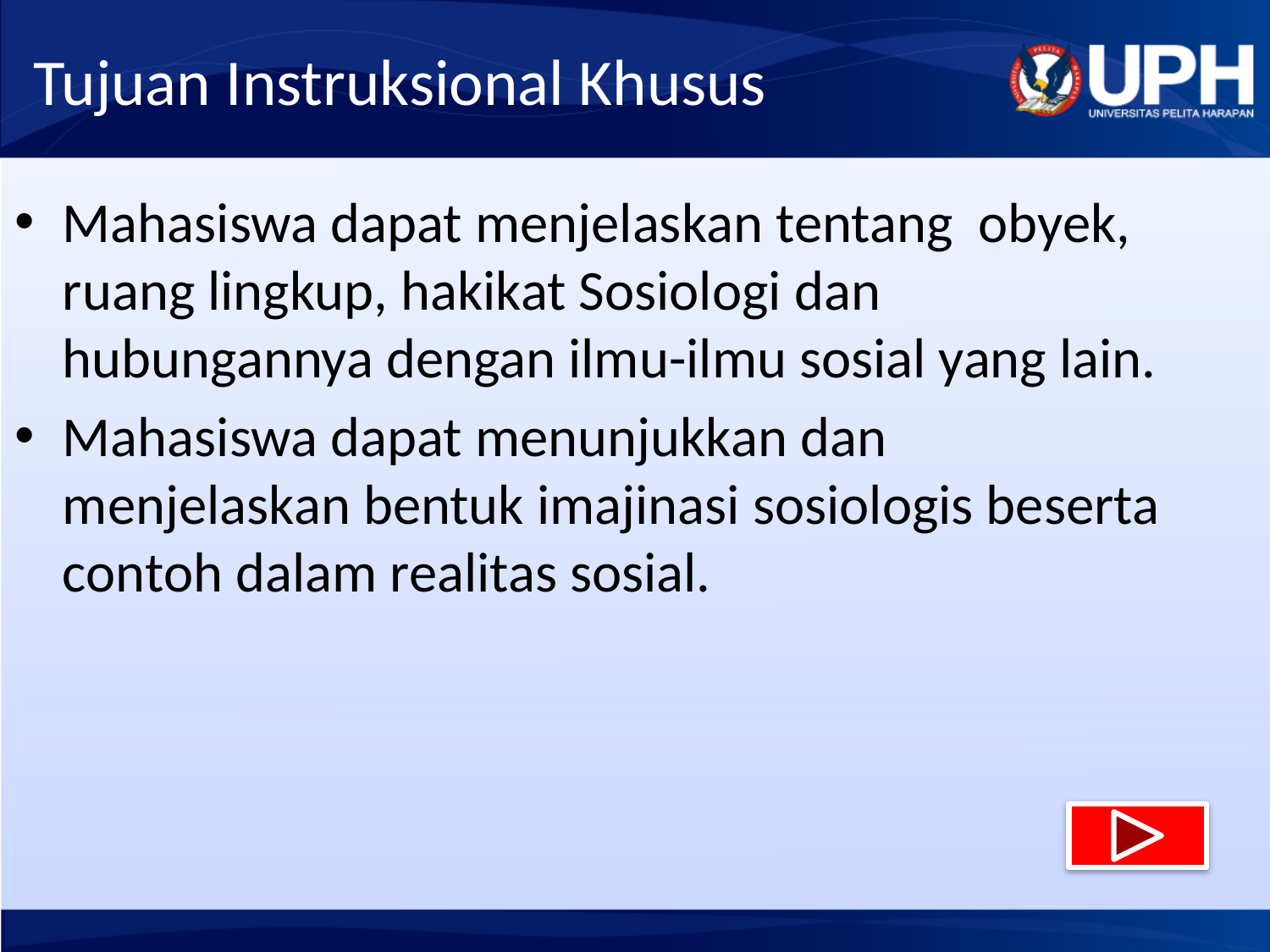

# Tujuan Instruksional Khusus
Mahasiswa dapat menjelaskan tentang  obyek, ruang lingkup, hakikat Sosiologi dan hubungannya dengan ilmu-ilmu sosial yang lain.
Mahasiswa dapat menunjukkan dan menjelaskan bentuk imajinasi sosiologis beserta contoh dalam realitas sosial.